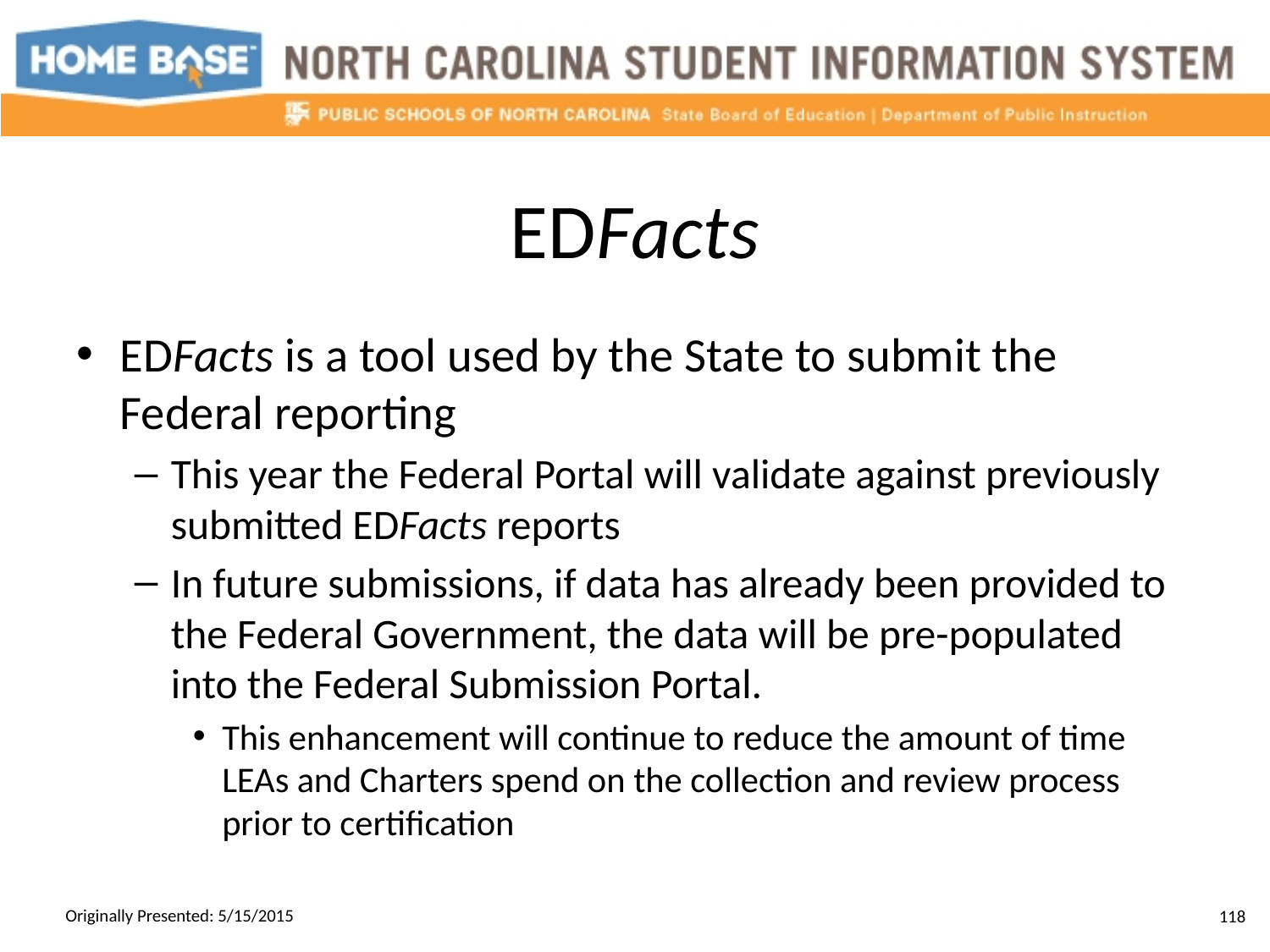

# EDFacts
EDFacts is a tool used by the State to submit the Federal reporting
This year the Federal Portal will validate against previously submitted EDFacts reports
In future submissions, if data has already been provided to the Federal Government, the data will be pre-populated into the Federal Submission Portal.
This enhancement will continue to reduce the amount of time LEAs and Charters spend on the collection and review process prior to certification

Originally Presented: 5/15/2015
118